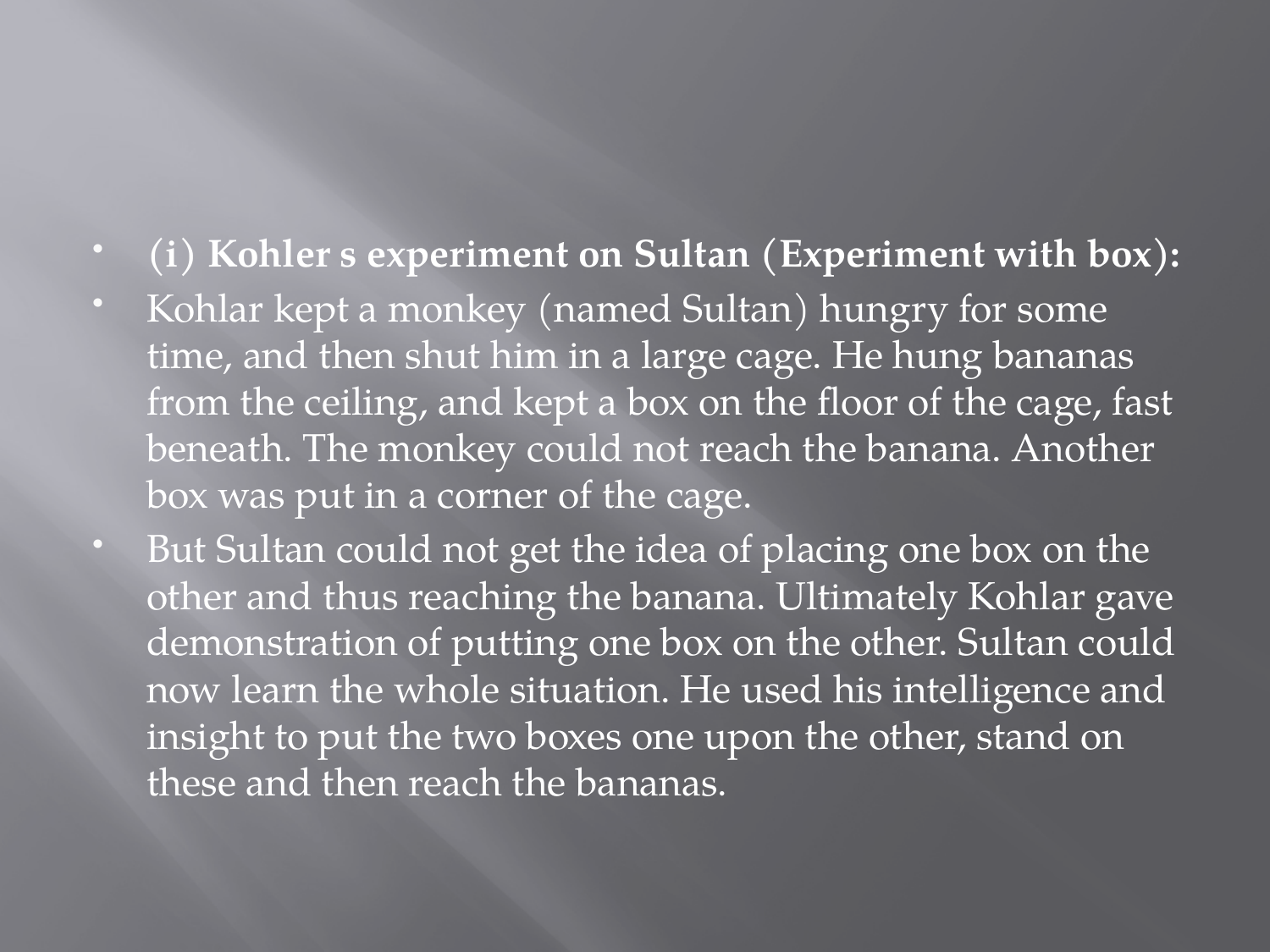

#
(i) Kohler s experiment on Sultan (Experiment with box):
Kohlar kept a monkey (named Sultan) hungry for some time, and then shut him in a large cage. He hung bananas from the ceiling, and kept a box on the floor of the cage, fast beneath. The monkey could not reach the banana. Another box was put in a corner of the cage.
But Sultan could not get the idea of placing one box on the other and thus reaching the banana. Ultimately Kohlar gave demonstration of putting one box on the other. Sultan could now learn the whole situation. He used his intelligence and insight to put the two boxes one upon the other, stand on these and then reach the bananas.